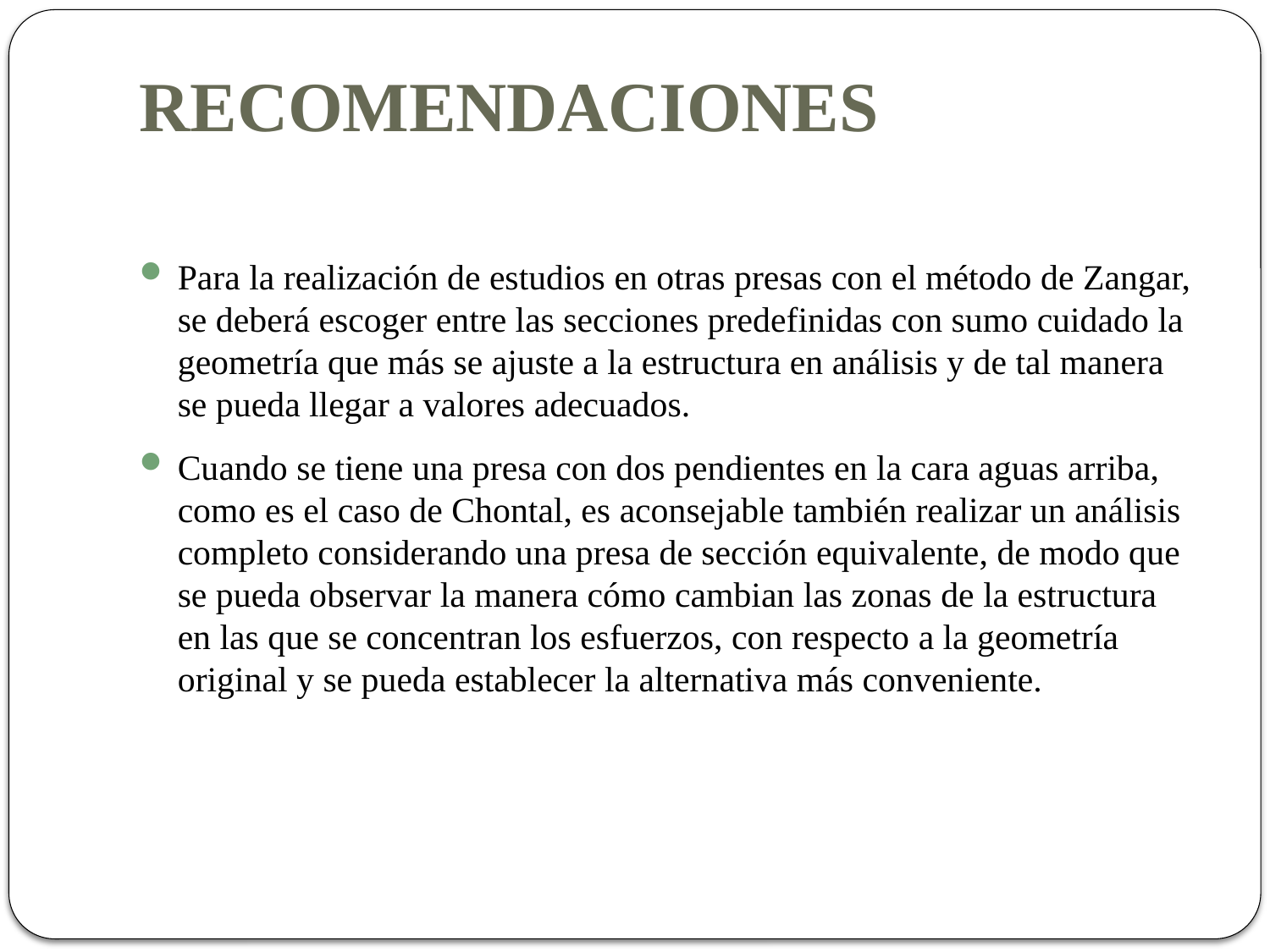

# RECOMENDACIONES
Para la realización de estudios en otras presas con el método de Zangar, se deberá escoger entre las secciones predefinidas con sumo cuidado la geometría que más se ajuste a la estructura en análisis y de tal manera se pueda llegar a valores adecuados.
Cuando se tiene una presa con dos pendientes en la cara aguas arriba, como es el caso de Chontal, es aconsejable también realizar un análisis completo considerando una presa de sección equivalente, de modo que se pueda observar la manera cómo cambian las zonas de la estructura en las que se concentran los esfuerzos, con respecto a la geometría original y se pueda establecer la alternativa más conveniente.